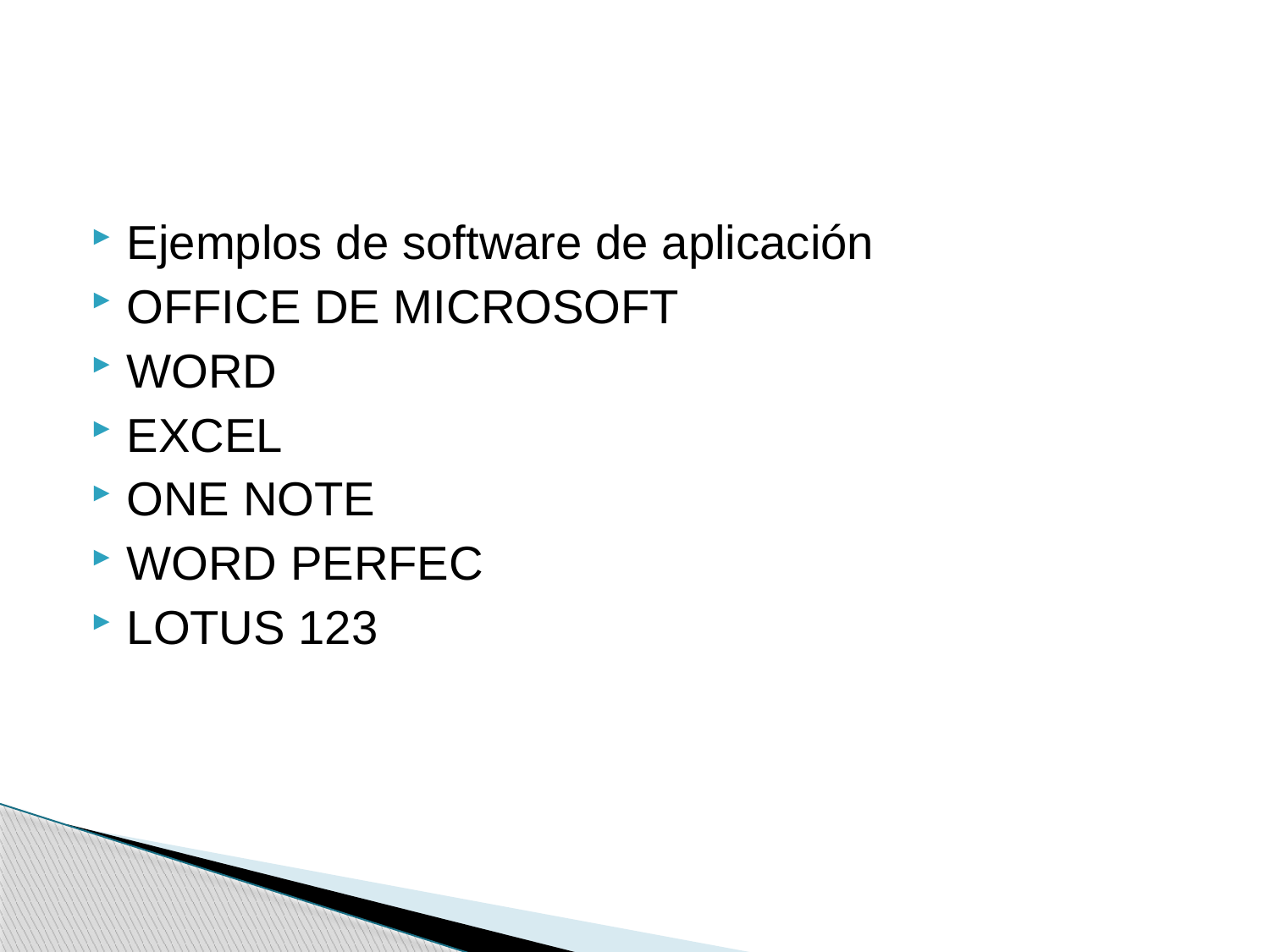

#
Ejemplos de software de aplicación
OFFICE DE MICROSOFT
WORD
EXCEL
ONE NOTE
WORD PERFEC
LOTUS 123